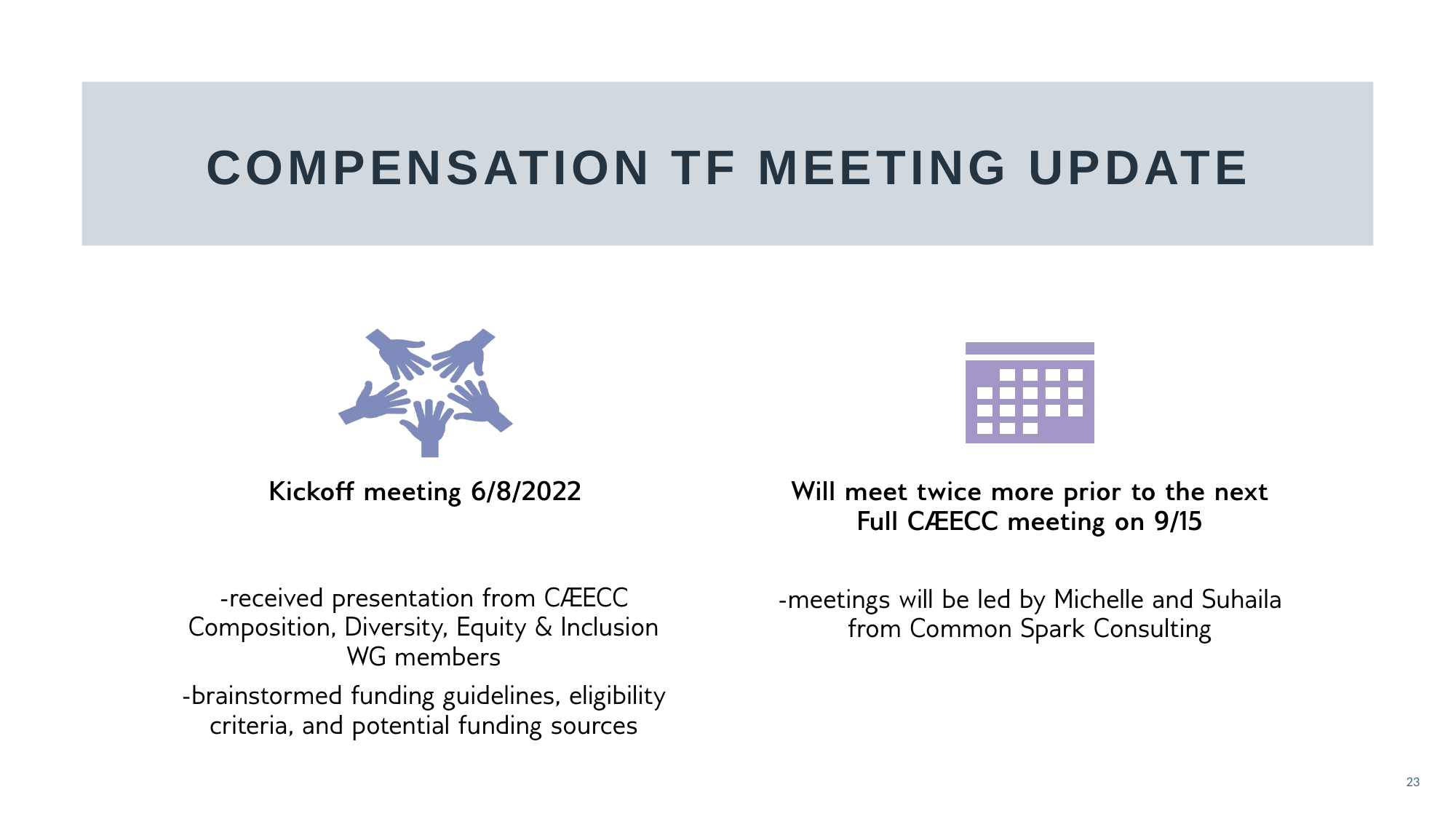

# Compensation TF meeting update
Kickoff meeting 6/8/2022
-received presentation from CAEECC Composition, Diversity, Equity & Inclusion WG members
-brainstormed funding guidelines, eligibility criteria, and potential funding sources
Will meet twice more prior to the next Full CAEECC meeting on 9/15

-meetings will be led by Michelle and Suhaila from Common Spark Consulting
23